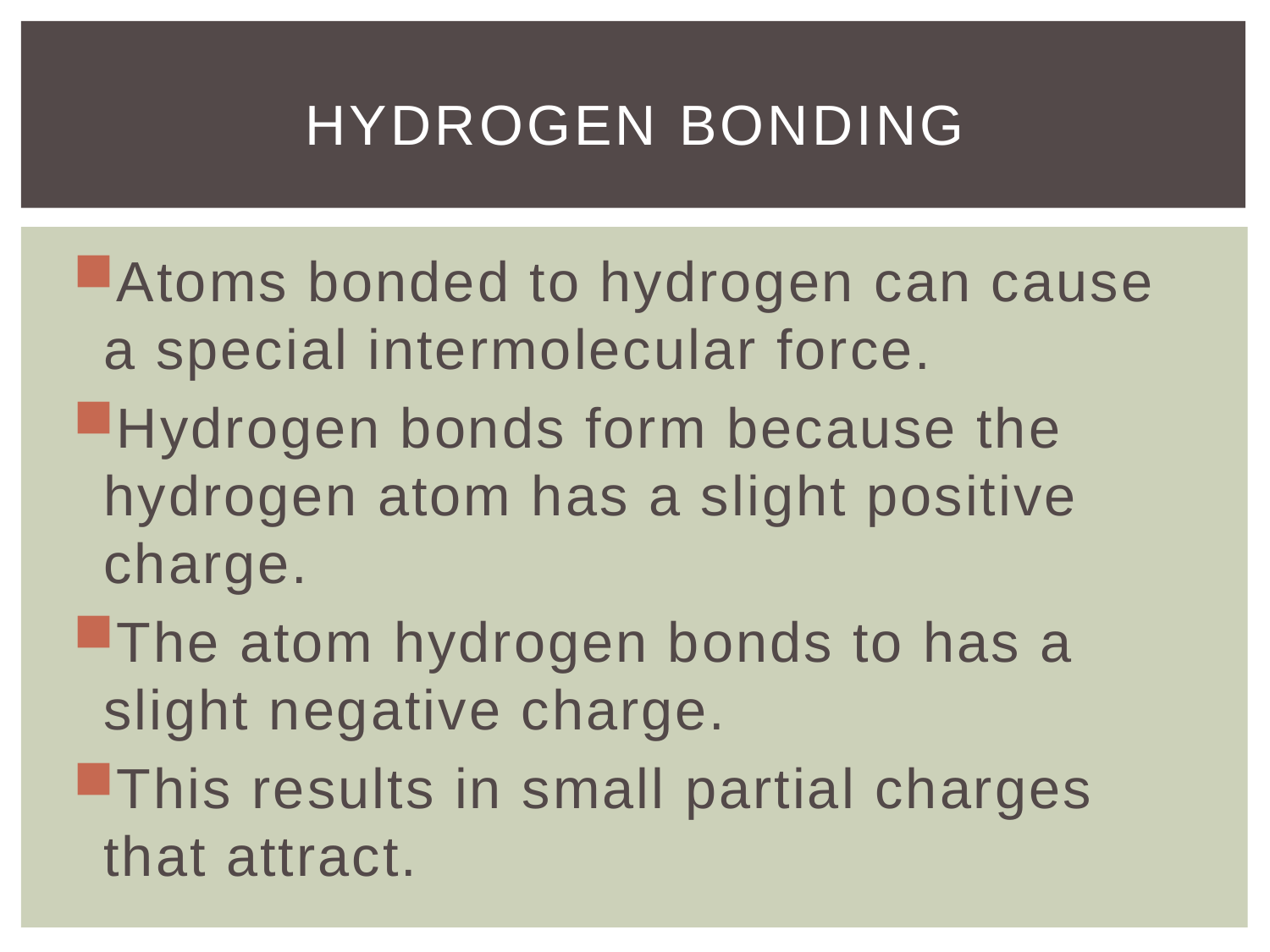

# Hydrogen bonding
Atoms bonded to hydrogen can cause a special intermolecular force.
Hydrogen bonds form because the hydrogen atom has a slight positive charge.
The atom hydrogen bonds to has a slight negative charge.
This results in small partial charges that attract.